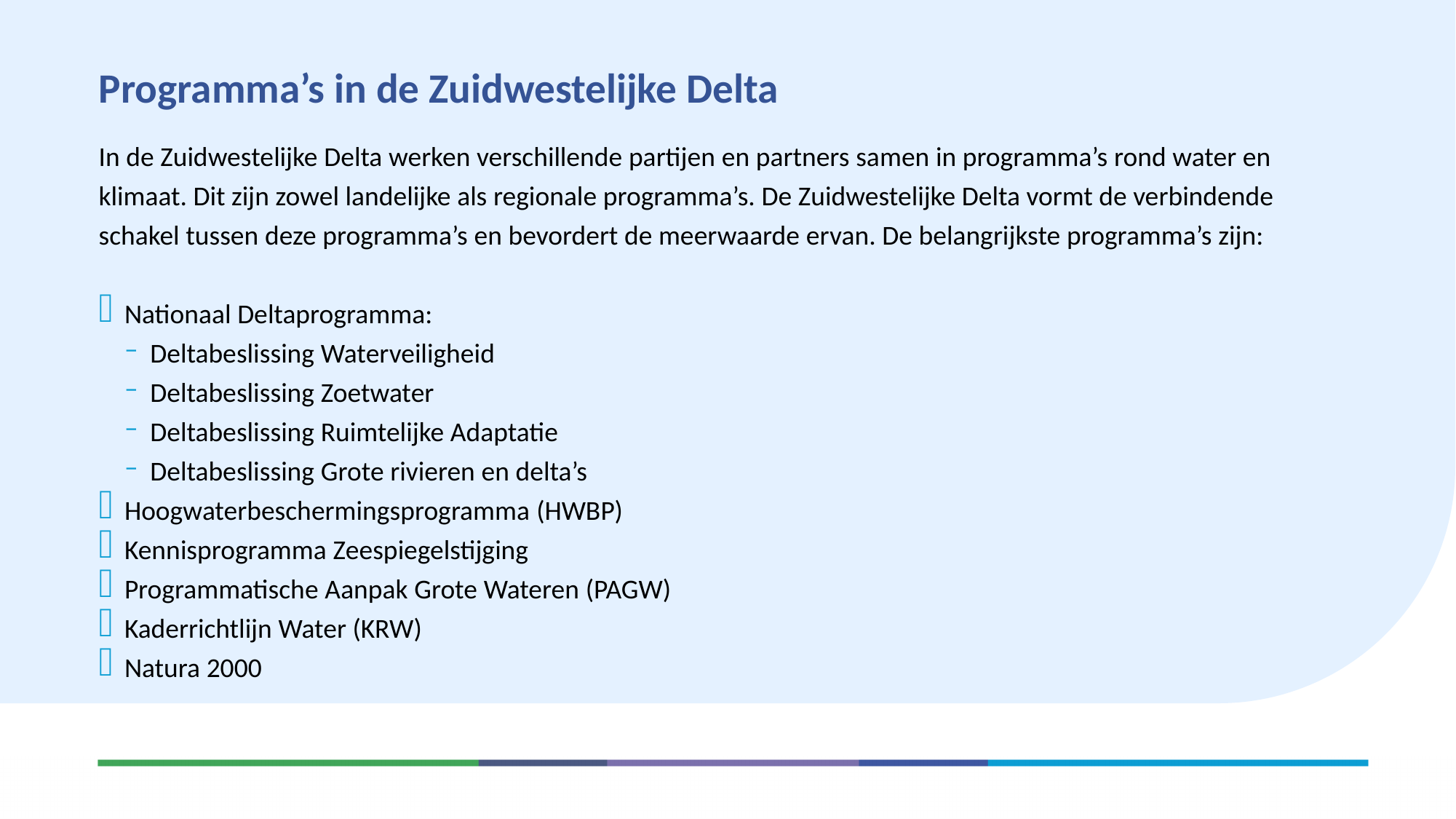

# Programma’s in de Zuidwestelijke Delta
In de Zuidwestelijke Delta werken verschillende partijen en partners samen in programma’s rond water en klimaat. Dit zijn zowel landelijke als regionale programma’s. De Zuidwestelijke Delta vormt de verbindende schakel tussen deze programma’s en bevordert de meerwaarde ervan. De belangrijkste programma’s zijn:

Nationaal Deltaprogramma:
Deltabeslissing Waterveiligheid
Deltabeslissing Zoetwater
Deltabeslissing Ruimtelijke Adaptatie
Deltabeslissing Grote rivieren en delta’s
Hoogwaterbeschermingsprogramma (HWBP)
Kennisprogramma Zeespiegelstijging
Programmatische Aanpak Grote Wateren (PAGW)
Kaderrichtlijn Water (KRW)
Natura 2000